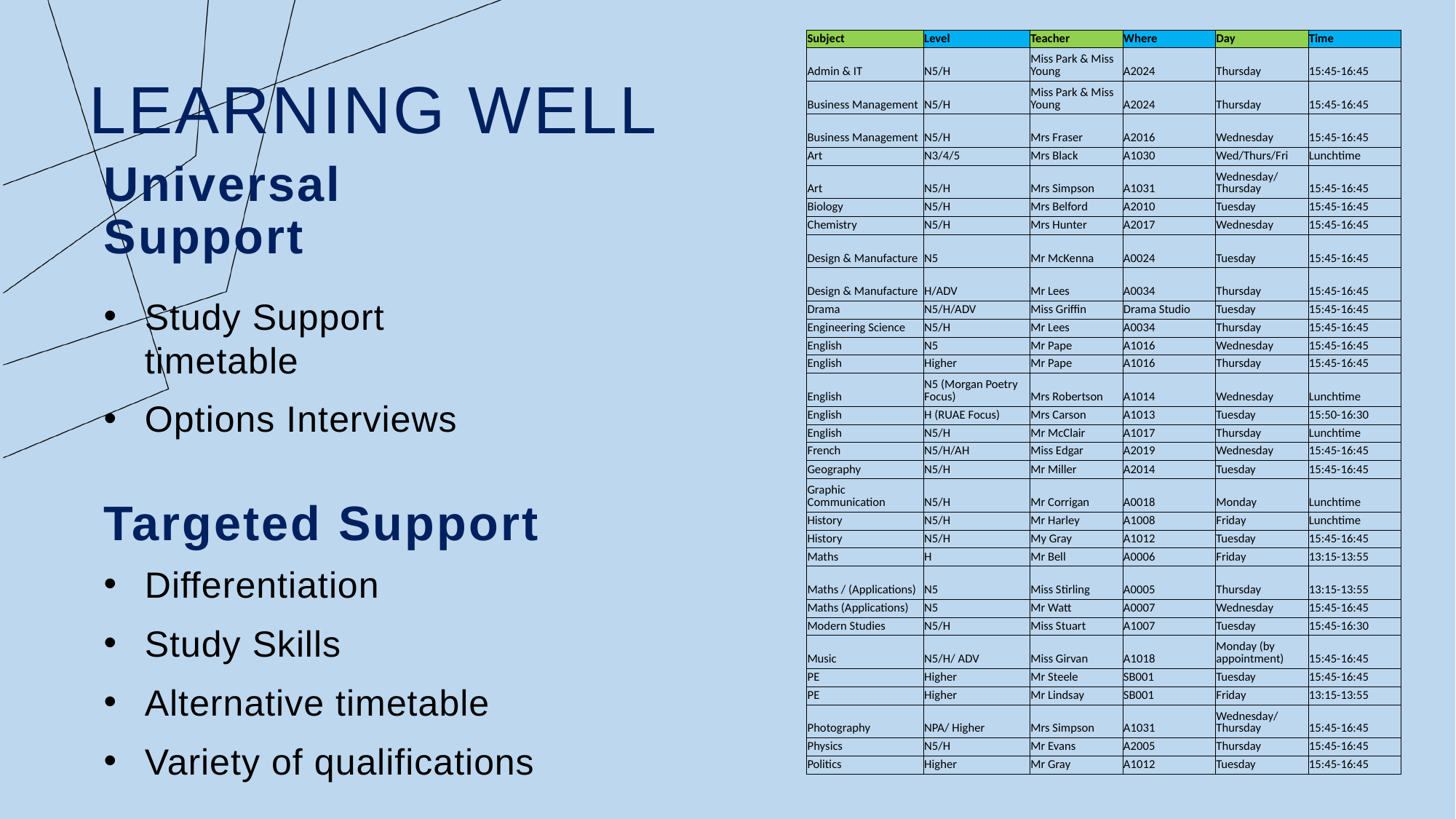

| Subject | Level | Teacher | Where | Day | Time |
| --- | --- | --- | --- | --- | --- |
| Admin & IT | N5/H | Miss Park & Miss Young | A2024 | Thursday | 15:45-16:45 |
| Business Management | N5/H | Miss Park & Miss Young | A2024 | Thursday | 15:45-16:45 |
| Business Management | N5/H | Mrs Fraser | A2016 | Wednesday | 15:45-16:45 |
| Art | N3/4/5 | Mrs Black | A1030 | Wed/Thurs/Fri | Lunchtime |
| Art | N5/H | Mrs Simpson | A1031 | Wednesday/ Thursday | 15:45-16:45 |
| Biology | N5/H | Mrs Belford | A2010 | Tuesday | 15:45-16:45 |
| Chemistry | N5/H | Mrs Hunter | A2017 | Wednesday | 15:45-16:45 |
| Design & Manufacture | N5 | Mr McKenna | A0024 | Tuesday | 15:45-16:45 |
| Design & Manufacture | H/ADV | Mr Lees | A0034 | Thursday | 15:45-16:45 |
| Drama | N5/H/ADV | Miss Griffin | Drama Studio | Tuesday | 15:45-16:45 |
| Engineering Science | N5/H | Mr Lees | A0034 | Thursday | 15:45-16:45 |
| English | N5 | Mr Pape | A1016 | Wednesday | 15:45-16:45 |
| English | Higher | Mr Pape | A1016 | Thursday | 15:45-16:45 |
| English | N5 (Morgan Poetry Focus) | Mrs Robertson | A1014 | Wednesday | Lunchtime |
| English | H (RUAE Focus) | Mrs Carson | A1013 | Tuesday | 15:50-16:30 |
| English | N5/H | Mr McClair | A1017 | Thursday | Lunchtime |
| French | N5/H/AH | Miss Edgar | A2019 | Wednesday | 15:45-16:45 |
| Geography | N5/H | Mr Miller | A2014 | Tuesday | 15:45-16:45 |
| Graphic Communication | N5/H | Mr Corrigan | A0018 | Monday | Lunchtime |
| History | N5/H | Mr Harley | A1008 | Friday | Lunchtime |
| History | N5/H | My Gray | A1012 | Tuesday | 15:45-16:45 |
| Maths | H | Mr Bell | A0006 | Friday | 13:15-13:55 |
| Maths / (Applications) | N5 | Miss Stirling | A0005 | Thursday | 13:15-13:55 |
| Maths (Applications) | N5 | Mr Watt | A0007 | Wednesday | 15:45-16:45 |
| Modern Studies | N5/H | Miss Stuart | A1007 | Tuesday | 15:45-16:30 |
| Music | N5/H/ ADV | Miss Girvan | A1018 | Monday (by appointment) | 15:45-16:45 |
| PE | Higher | Mr Steele | SB001 | Tuesday | 15:45-16:45 |
| PE | Higher | Mr Lindsay | SB001 | Friday | 13:15-13:55 |
| Photography | NPA/ Higher | Mrs Simpson | A1031 | Wednesday/ Thursday | 15:45-16:45 |
| Physics | N5/H | Mr Evans | A2005 | Thursday | 15:45-16:45 |
| Politics | Higher | Mr Gray | A1012 | Tuesday | 15:45-16:45 |
# learning well
Universal Support
Study Support timetable
Options Interviews

Targeted Support
Differentiation
Study Skills
Alternative timetable
Variety of qualifications